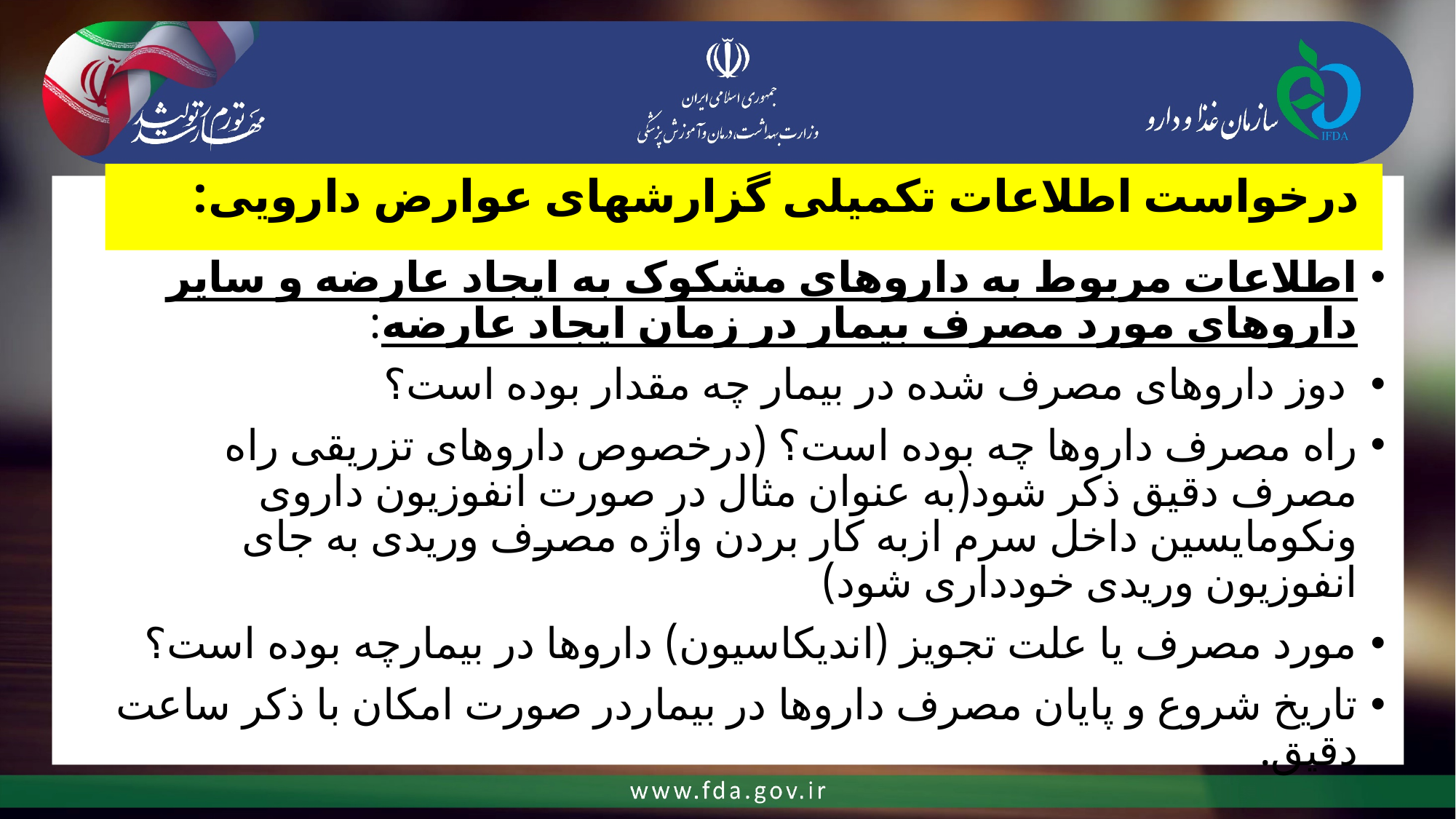

# درخواست اطلاعات تکمیلی گزارشهای عوارض دارویی:
اطلاعات مربوط به داروهای مشکوک به ایجاد عارضه و سایر داروهای مورد مصرف بیمار در زمان ایجاد عارضه:
 دوز داروهای مصرف شده در بیمار چه مقدار بوده است؟
راه مصرف داروها چه بوده است؟ (درخصوص داروهای تزریقی راه مصرف دقیق ذکر شود(به عنوان مثال در صورت انفوزیون داروی ونکومایسین داخل سرم ازبه کار بردن واژه مصرف وریدی به جای انفوزیون وریدی خودداری شود)
مورد مصرف یا علت تجویز (اندیکاسیون) داروها در بیمارچه بوده است؟
تاریخ شروع و پایان مصرف داروها در بیماردر صورت امکان با ذکر ساعت دقیق.